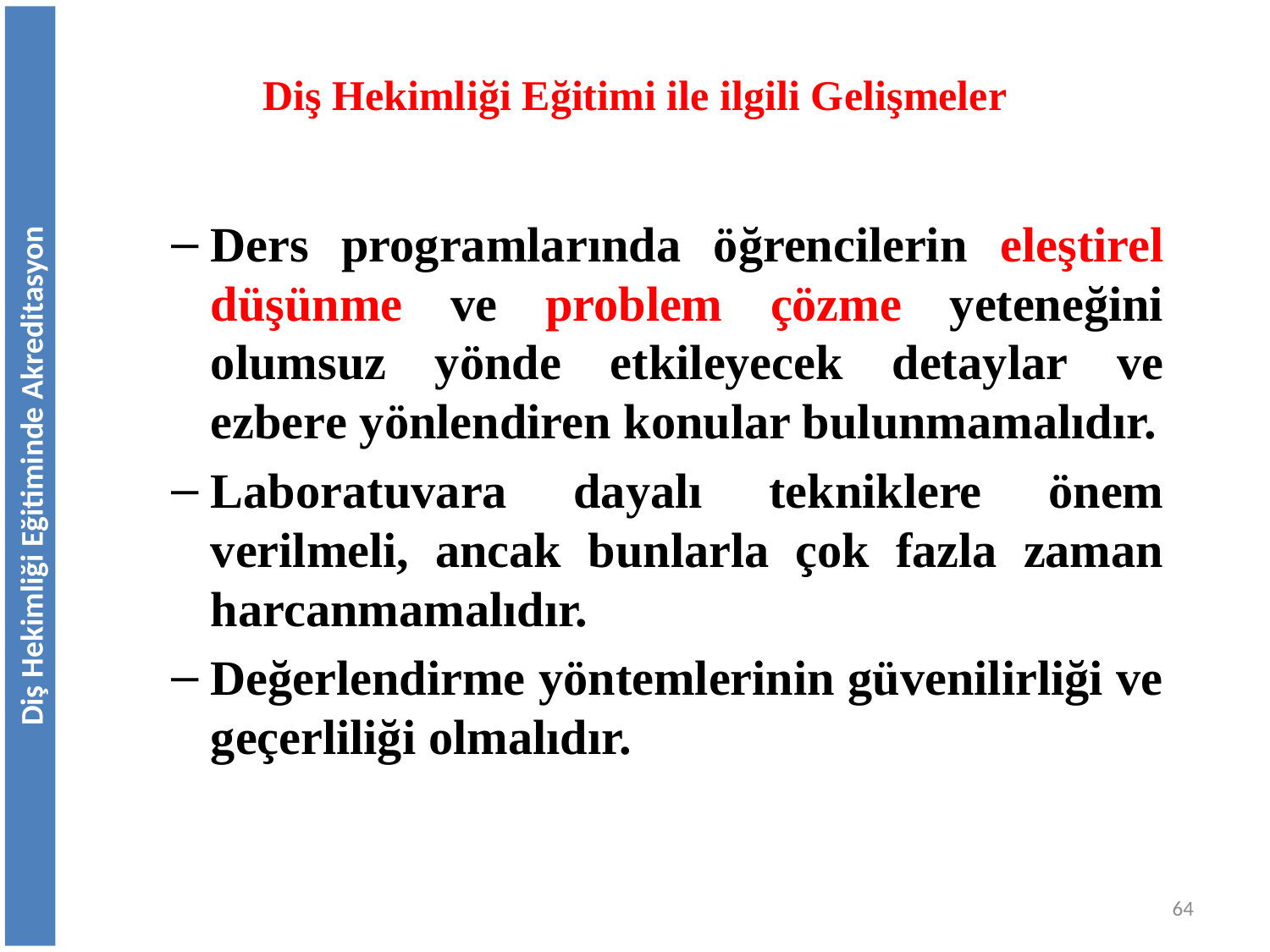

# Diş Hekimliği Eğitimi ile ilgili Gelişmeler
Ders programlarında öğrencilerin eleştirel düşünme ve problem çözme yeteneğini olumsuz yönde etkileyecek detaylar ve ezbere yönlendiren konular bulunmamalıdır.
Laboratuvara dayalı tekniklere önem verilmeli, ancak bunlarla çok fazla zaman harcanmamalıdır.
Değerlendirme yöntemlerinin güvenilirliği ve geçerliliği olmalıdır.
Diş Hekimliği Eğitiminde Akreditasyon
64